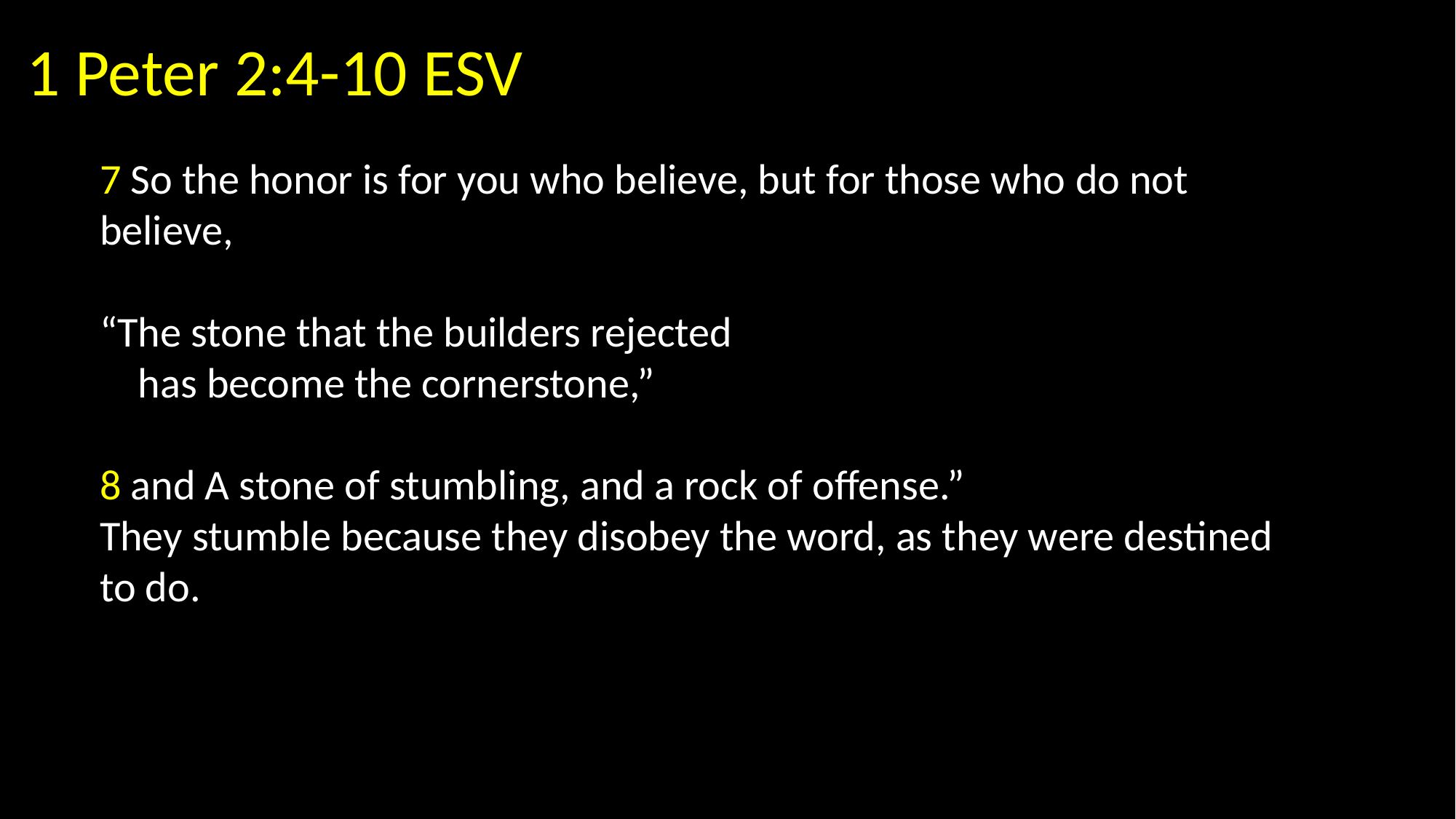

1 Peter 2:4-10 ESV
7 So the honor is for you who believe, but for those who do not believe,

“The stone that the builders rejected
    has become the cornerstone,”

8 and A stone of stumbling, and a rock of offense.”
They stumble because they disobey the word, as they were destined to do.